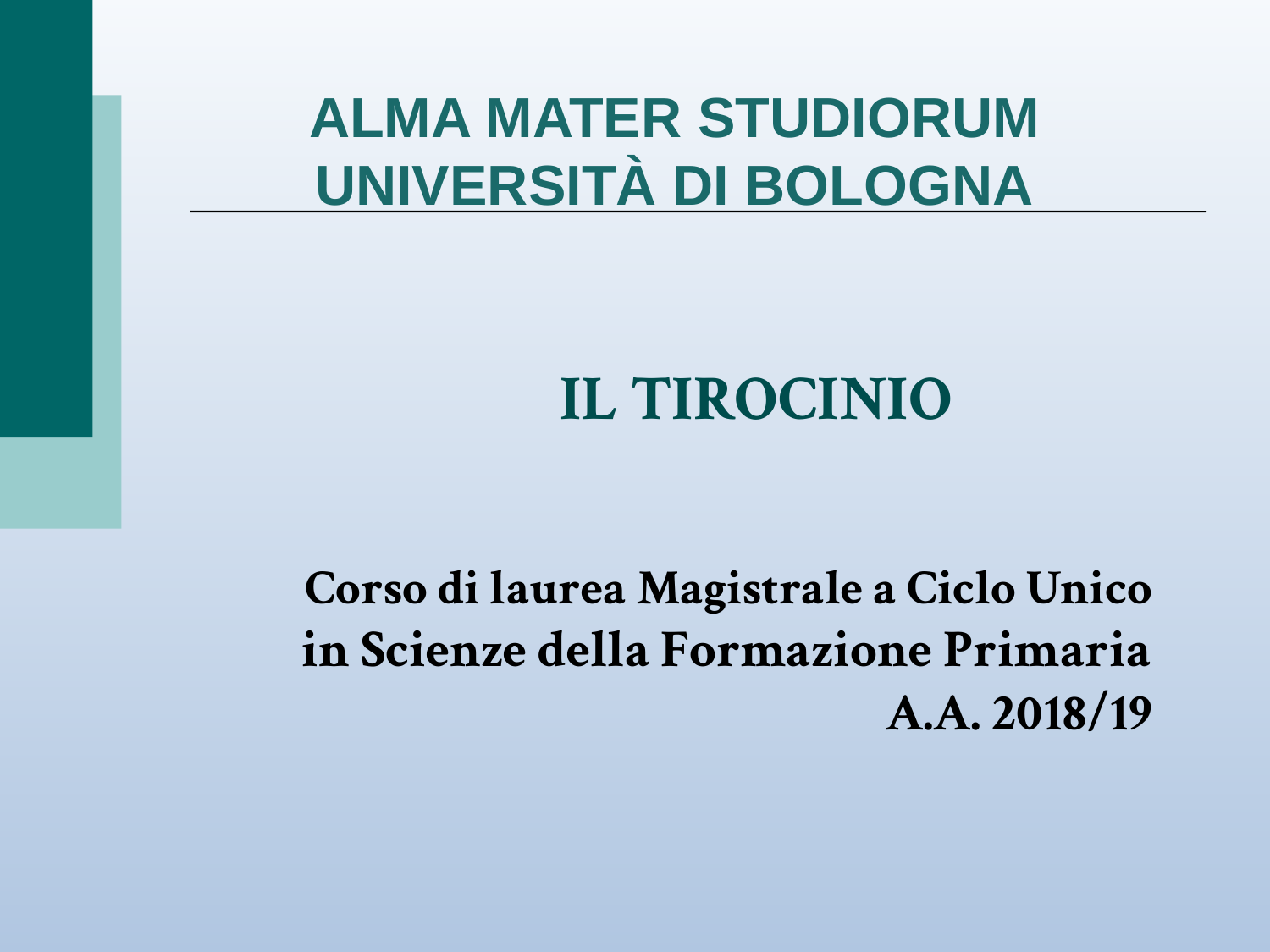

ALMA MATER STUDIORUM
UNIVERSITÀ DI BOLOGNA
Corso di laurea Magistrale a Ciclo Unico
in Scienze della Formazione Primaria
A.A. 2018/19

IL TIROCINIO